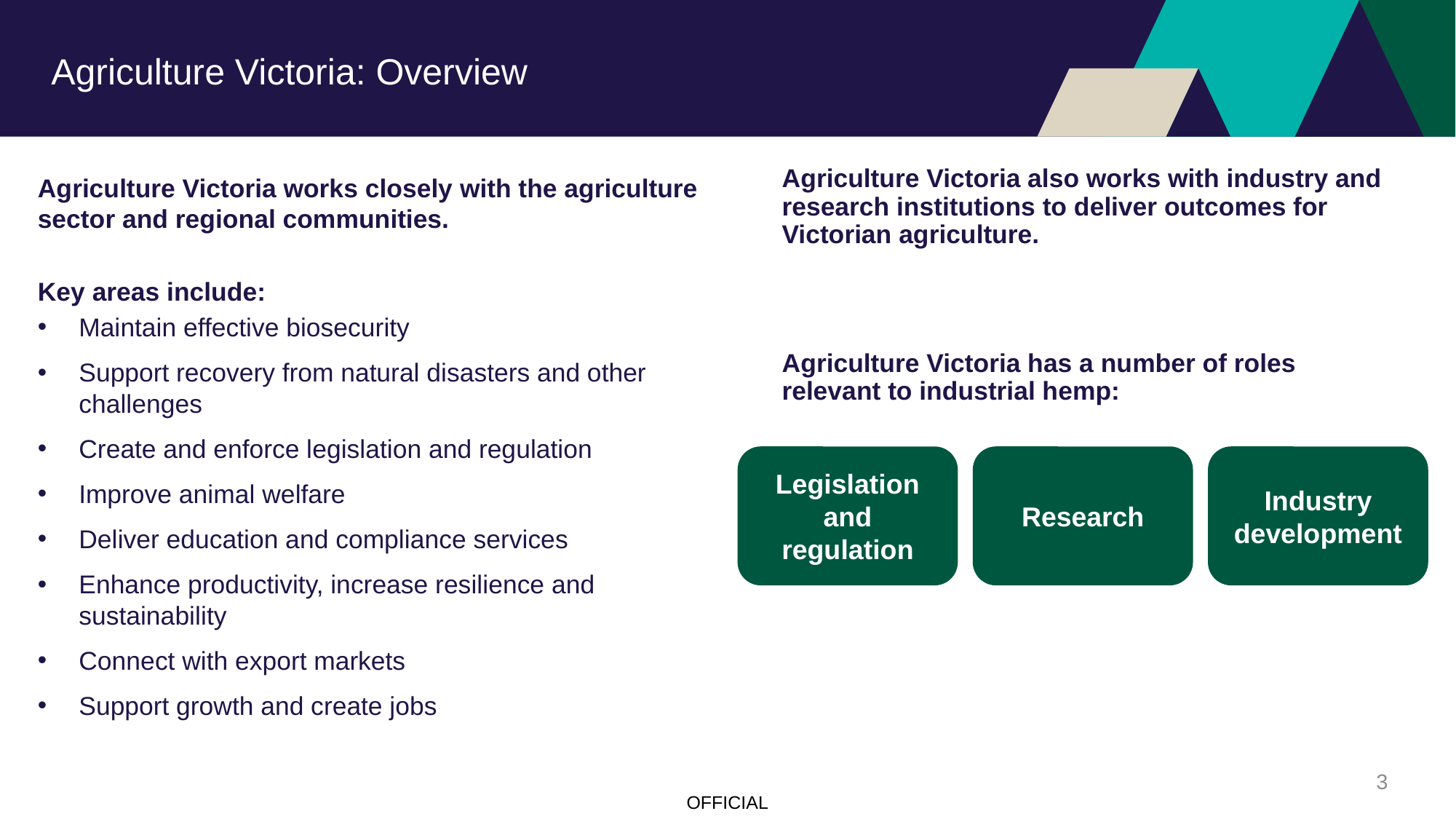

# Agriculture Victoria: Overview
Agriculture Victoria also works with industry and research institutions to deliver outcomes for Victorian agriculture.

Agriculture Victoria has a number of roles relevant to industrial hemp:

Agriculture Victoria works closely with the agriculture sector and regional communities.

Key areas include:
Maintain effective biosecurity
Support recovery from natural disasters and other challenges
Create and enforce legislation and regulation
Improve animal welfare
Deliver education and compliance services
Enhance productivity, increase resilience and sustainability
Connect with export markets
Support growth and create jobs
Legislation and regulation
Research
Industry development